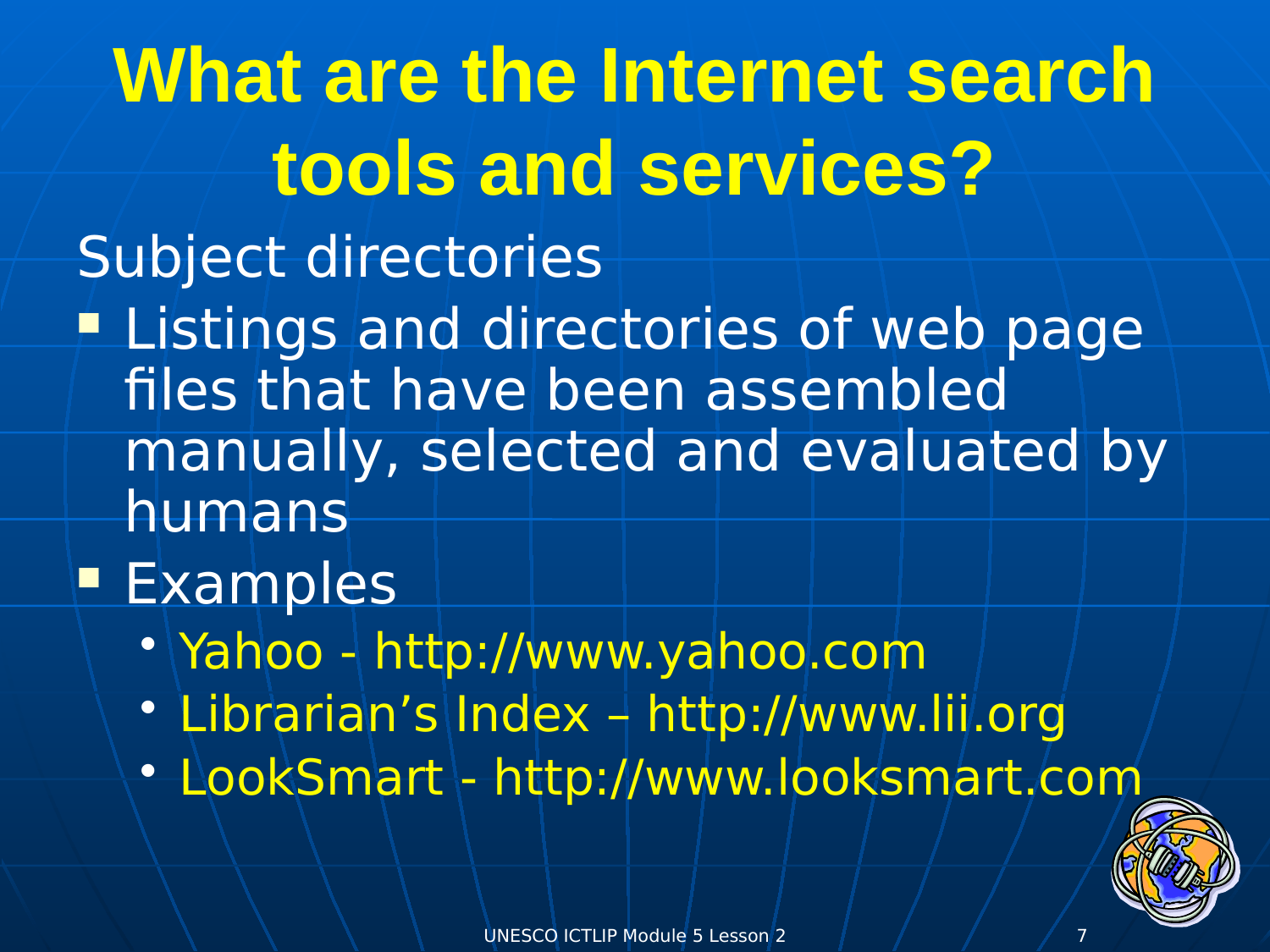

# What are the Internet search tools and services?
Subject directories
Listings and directories of web page files that have been assembled manually, selected and evaluated by humans
Examples
Yahoo - http://www.yahoo.com
Librarian’s Index – http://www.lii.org
LookSmart - http://www.looksmart.com
UNESCO ICTLIP Module 5 Lesson 2
7